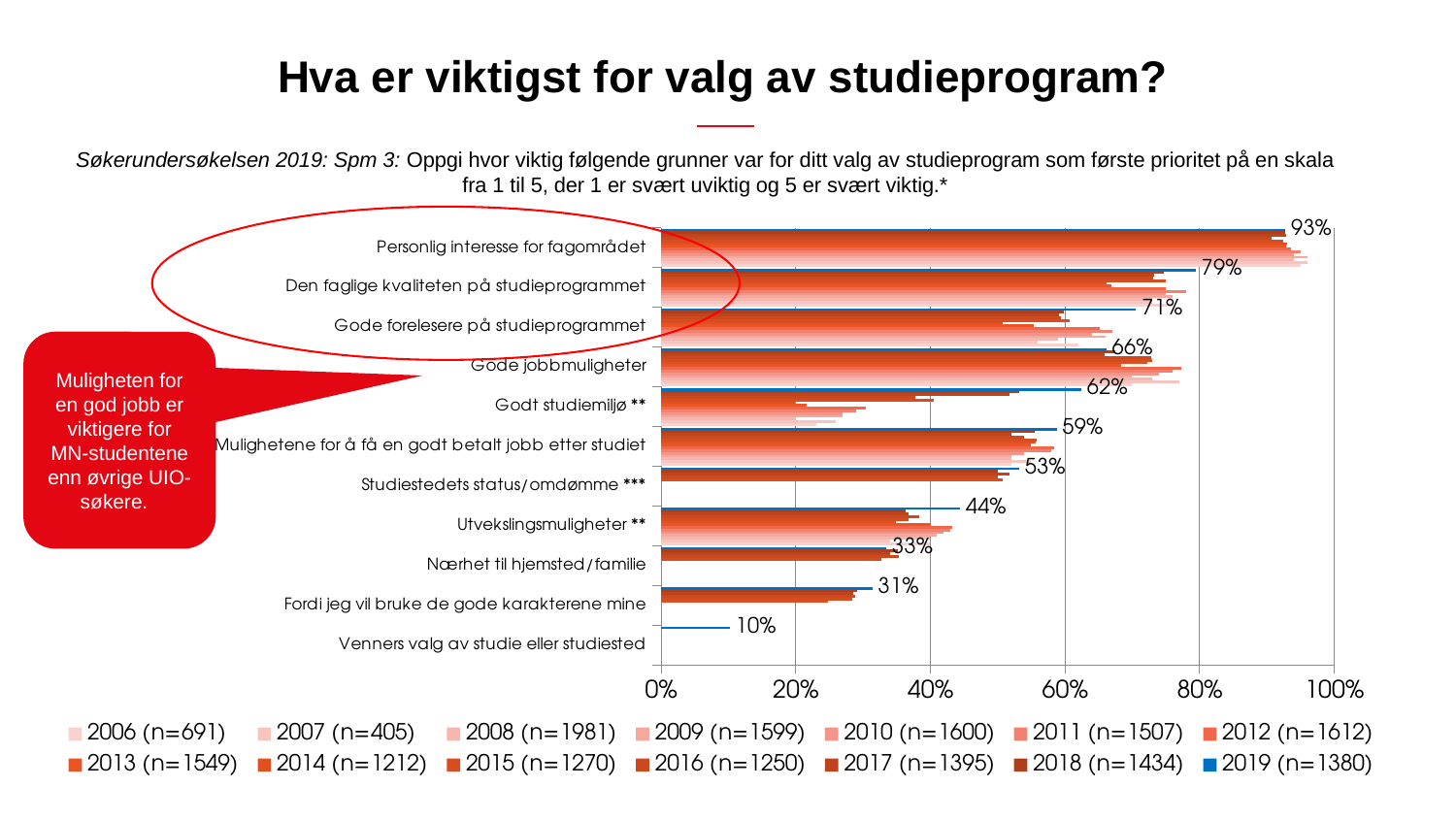

# Hva er viktigst for valg av studieprogram?
Søkerundersøkelsen 2019: Spm 3: Oppgi hvor viktig følgende grunner var for ditt valg av studieprogram som første prioritet på en skala fra 1 til 5, der 1 er svært uviktig og 5 er svært viktig.*

### Chart

| Category | 2019 (n=1380) | 2018 (n=1434) | 2017 (n=1395) | 2016 (n=1250) | 2015 (n=1270) | 2014 (n=1212) | 2013 (n=1549) | 2012 (n=1612) | 2011 (n=1507) | 2010 (n=1600) | 2009 (n=1599) | 2008 (n=1981) | 2007 (n=405) | 2006 (n=691) |
|---|---|---|---|---|---|---|---|---|---|---|---|---|---|---|
| Personlig interesse for fagområdet | 0.927536231884058 | 0.9267782426778242 | 0.9290322580645161 | 0.9072 | 0.9244094488188977 | 0.9298679867986799 | 0.9289864428663654 | 0.9361 | 0.95 | 0.94 | 0.96 | 0.94 | 0.96 | 0.95 |
| Den faglige kvaliteten på studieprogrammet | 0.7942028985507246 | 0.7468619246861925 | 0.7326164874551971 | 0.7312000000000001 | 0.7503937007874015 | 0.6625412541254125 | 0.6688185926404131 | 0.75 | 0.78 | 0.75 | 0.76 | 0.73 | 0.73 | 0.76 |
| Gode forelesere på studieprogrammet | 0.7057971014492754 | 0.5990237099023711 | 0.5906810035842294 | 0.5944 | 0.6070866141732283 | 0.5082508250825082 | 0.553260167850226 | 0.6519999999999999 | 0.67 | 0.64 | 0.66 | 0.59 | 0.56 | 0.62 |
| Gode jobbmuligheter | 0.6615942028985508 | 0.6750348675034867 | 0.6587813620071685 | 0.728 | 0.7299212598425197 | 0.7227722772277227 | 0.6830213040671401 | 0.773 | 0.76 | 0.74 | 0.7 | 0.73 | 0.77 | 0.7 |
| Godt studiemiljø ** | 0.6246376811594203 | 0.5327754532775453 | 0.5175627240143369 | 0.37839999999999996 | 0.40551181102362205 | 0.19884488448844884 | 0.21562298256939963 | 0.3046 | 0.29 | 0.27 | 0.27 | 0.2 | 0.26 | 0.23 |
| Mulighetene for å få en godt betalt jobb etter studiet | 0.5876811594202899 | 0.5557880055788005 | 0.5204301075268818 | 0.5392 | 0.5582677165354331 | 0.556105610561056 | 0.5493867010974822 | 0.5837 | 0.58 | 0.54 | 0.52 | 0.52 | 0.55 | 0.52 |
| Studiestedets status/omdømme *** | 0.5318840579710145 | 0.500697350069735 | 0.517562724014337 | 0.5008 | 0.5070866141732283 | None | None | None | None | None | None | None | None | None |
| Utvekslingsmuligheter ** | 0.44420289855072465 | 0.36331938633193867 | 0.36702508960573477 | 0.3832 | 0.3677165354330709 | 0.349009900990099 | 0.4015493867010975 | 0.4324 | 0.43 | 0.42 | 0.41 | 0.4 | 0.34 | 0.4 |
| Nærhet til hjemsted/familie | 0.33478260869565213 | 0.35216178521617847 | 0.33978494623655914 | 0.3536 | 0.32677165354330706 | None | None | None | None | None | None | None | None | None |
| Fordi jeg vil bruke de gode karakterene mine | 0.31376811594202897 | 0.2914923291492329 | 0.2860215053763441 | 0.2888 | 0.2834645669291339 | 0.24834983498349833 | None | None | None | None | None | None | None | None |
| Venners valg av studie eller studiested | 0.10217391304347825 | None | None | None | None | None | None | None | None | None | None | None | None | None |
Muligheten for en god jobb er viktigere for MN-studentene enn øvrige UIO-søkere.